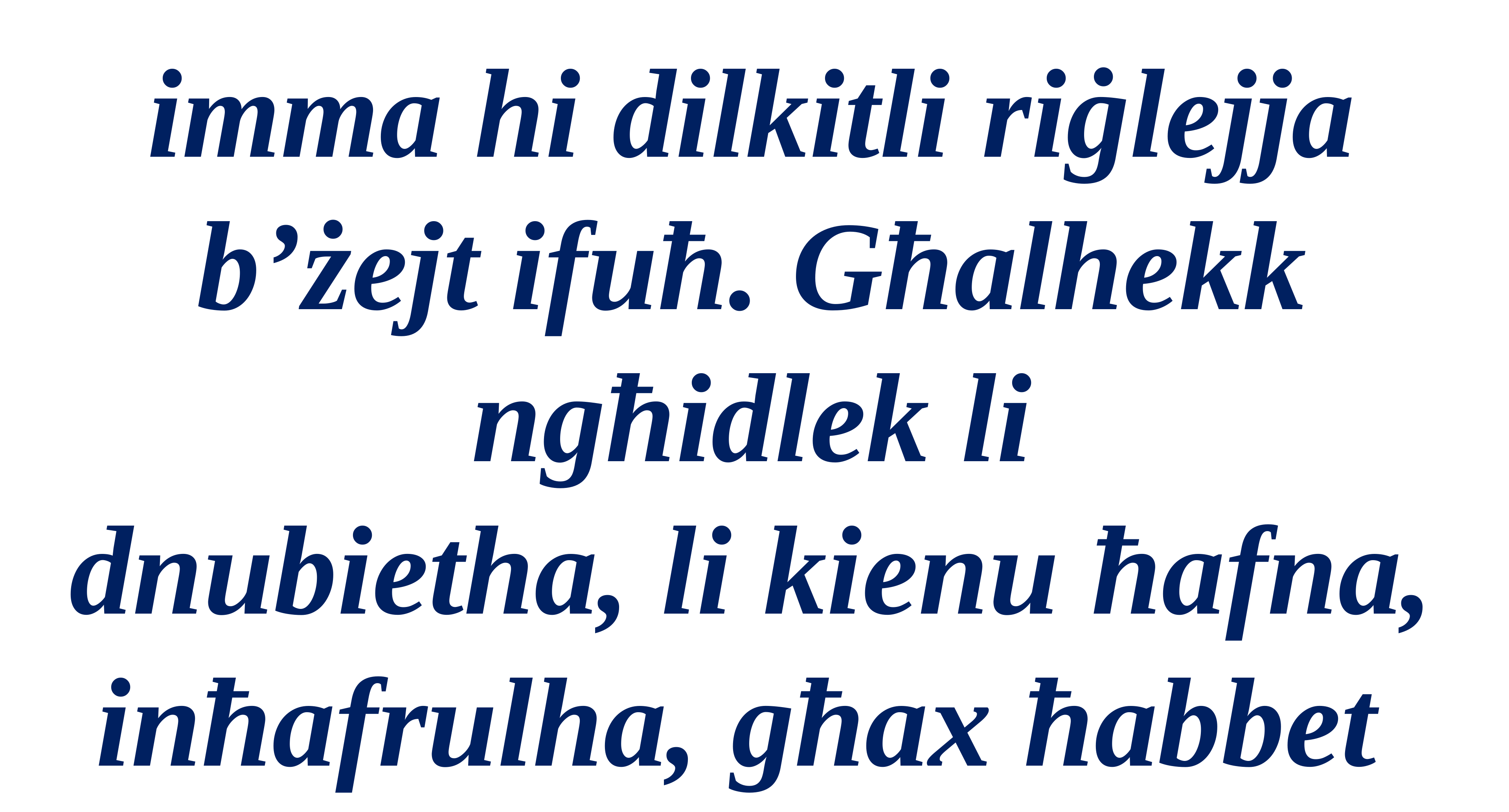

imma hi dilkitli riġlejja b’żejt ifuħ. Għalhekk ngħidlek li
dnubietha, li kienu ħafna, inħafrulha, għax ħabbet